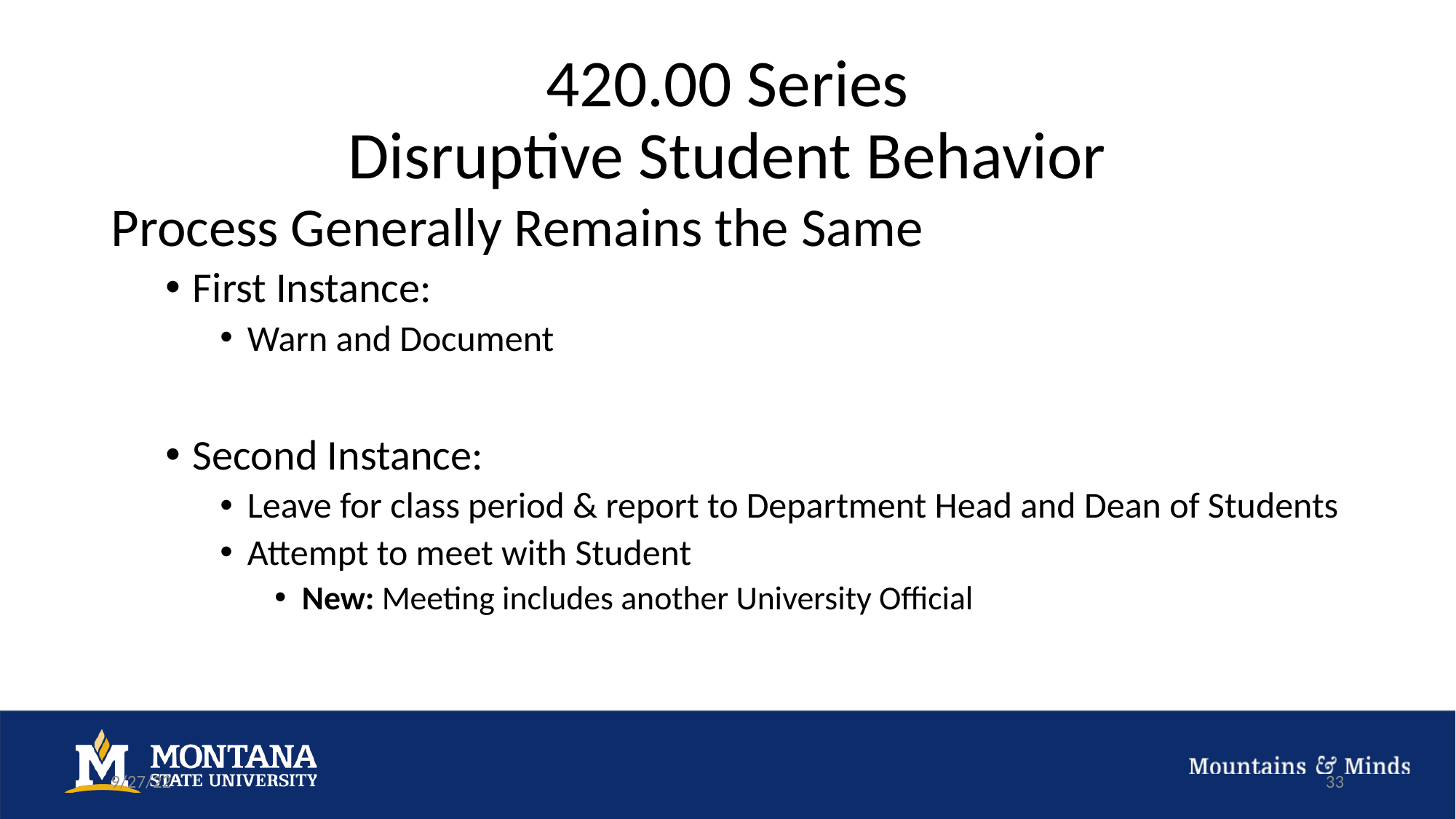

# 420.00 Series Disruptive Student Behavior
Process Generally Remains the Same
First Instance:
Warn and Document

Second Instance:
Leave for class period & report to Department Head and Dean of Students
Attempt to meet with Student
New: Meeting includes another University Official
9/27/22
33